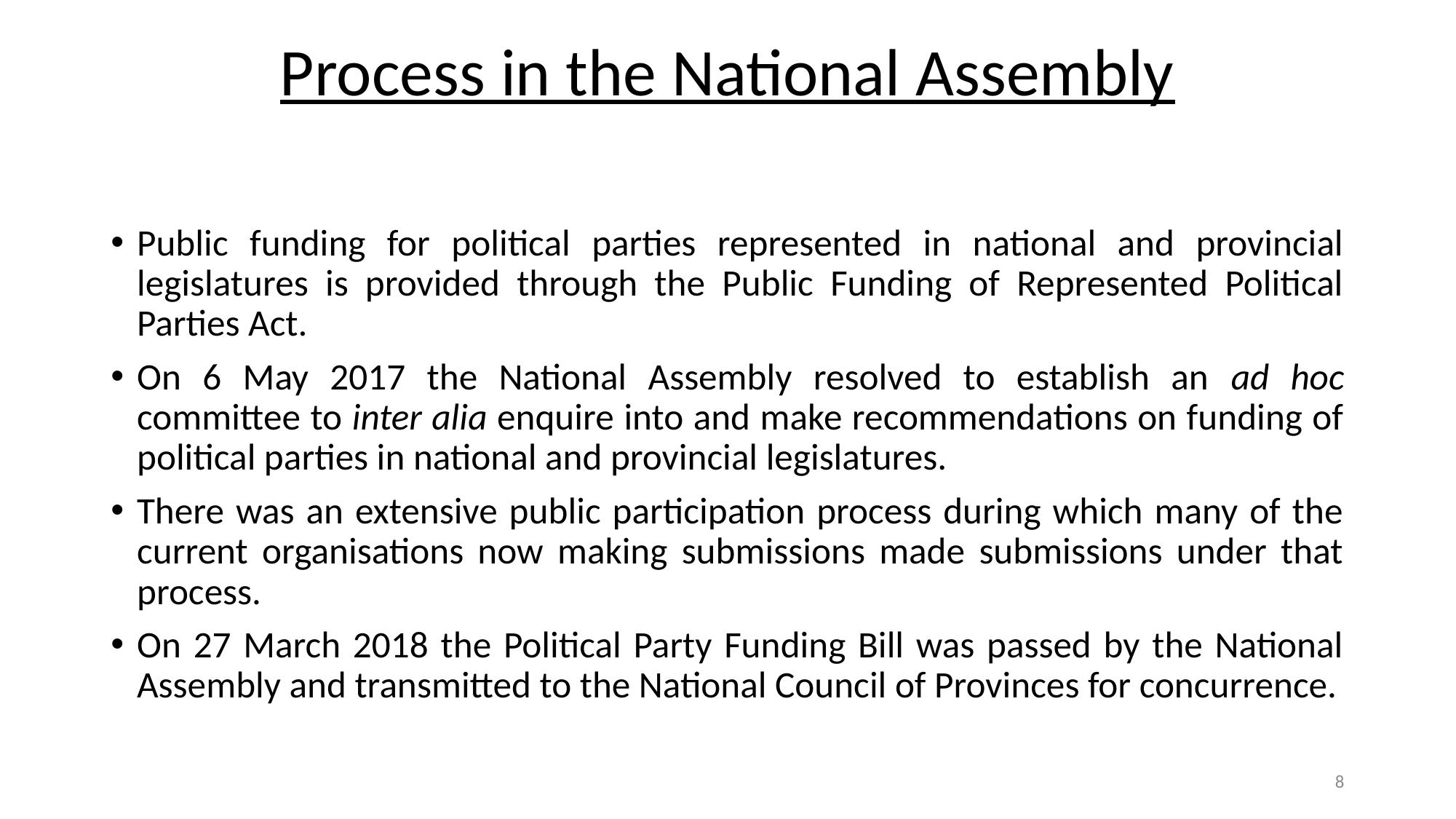

# Process in the National Assembly
Public funding for political parties represented in national and provincial legislatures is provided through the Public Funding of Represented Political Parties Act.
On 6 May 2017 the National Assembly resolved to establish an ad hoc committee to inter alia enquire into and make recommendations on funding of political parties in national and provincial legislatures.
There was an extensive public participation process during which many of the current organisations now making submissions made submissions under that process.
On 27 March 2018 the Political Party Funding Bill was passed by the National Assembly and transmitted to the National Council of Provinces for concurrence.
8